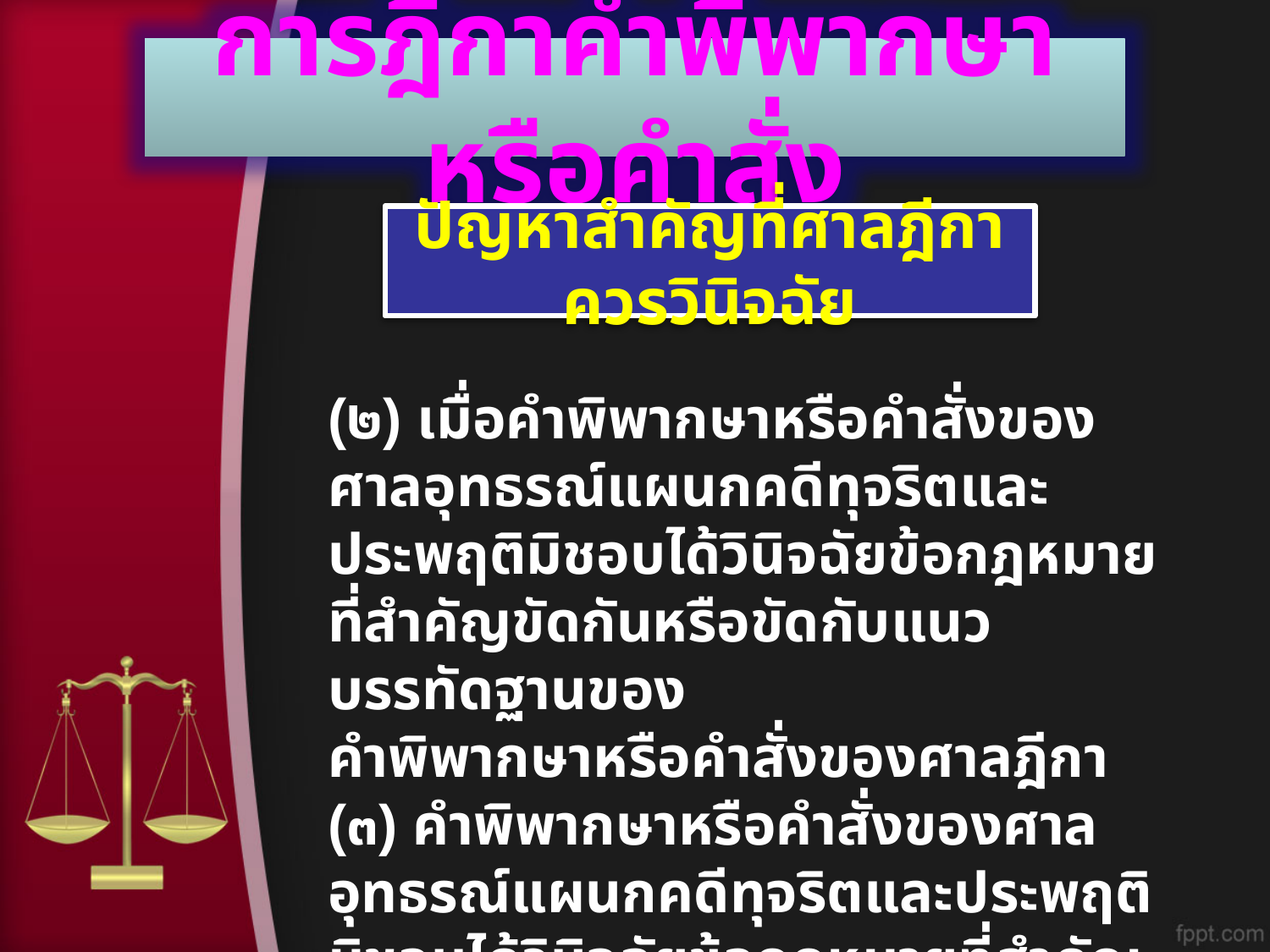

การฎีกาคำพิพากษาหรือคำสั่ง
ปัญหาสำคัญที่ศาลฎีกาควรวินิจฉัย
(๒) เมื่อคำพิพากษาหรือคำสั่งของศาลอุทธรณ์แผนกคดีทุจริตและประพฤติมิชอบได้วินิจฉัยข้อกฎหมาย
ที่สำคัญขัดกันหรือขัดกับแนวบรรทัดฐานของ
คำพิพากษาหรือคำสั่งของศาลฎีกา
(๓) คำพิพากษาหรือคำสั่งของศาลอุทธรณ์แผนกคดีทุจริตและประพฤติมิชอบได้วินิจฉัยข้อกฎหมายที่สำคัญซึ่งยังไม่มีแนวคำพิพากษาหรือคำสั่งของศาลฎีกา
มาก่อน